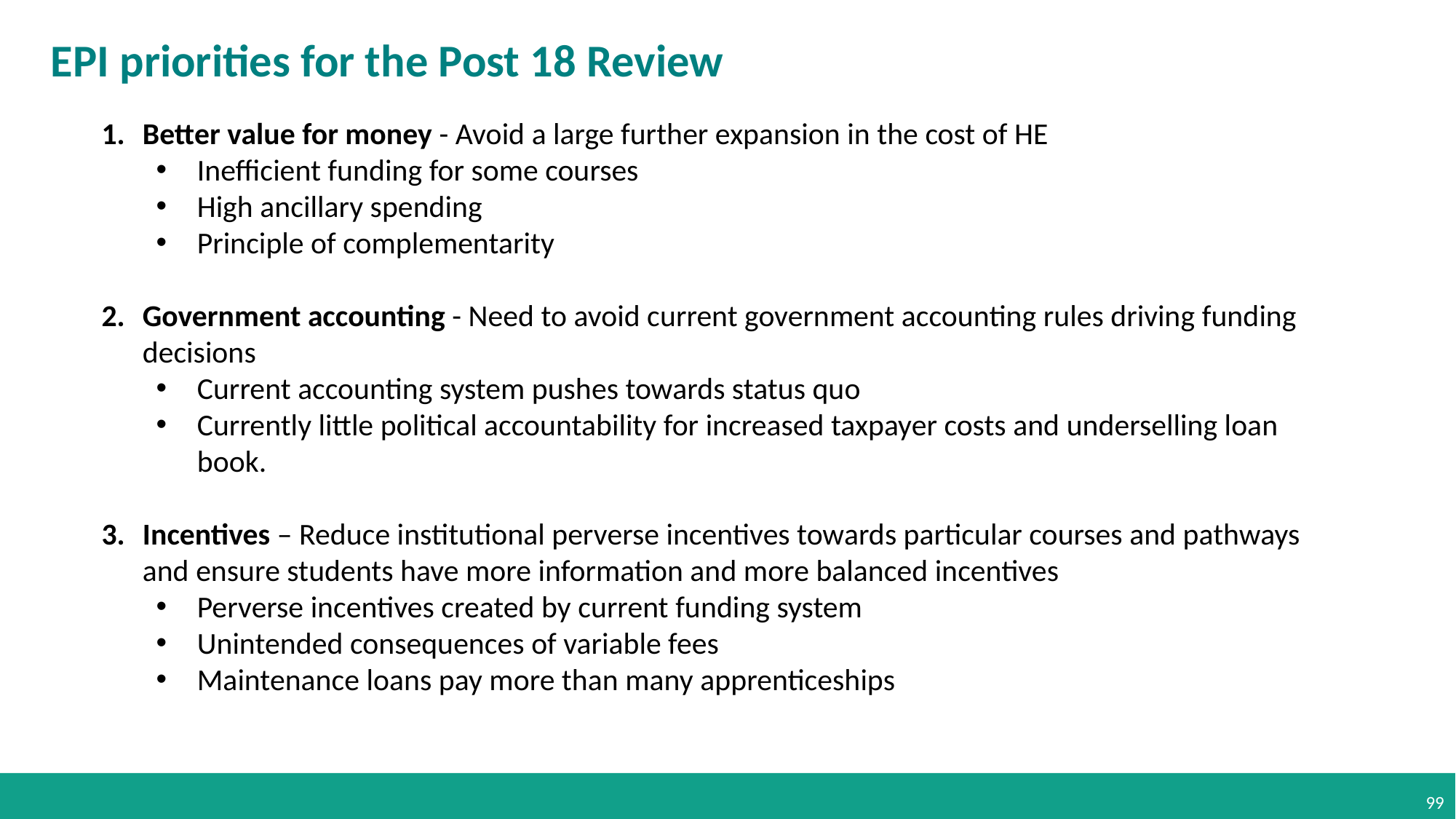

# EPI priorities for the Post 18 Review
Better value for money - Avoid a large further expansion in the cost of HE
Inefficient funding for some courses
High ancillary spending
Principle of complementarity

Government accounting - Need to avoid current government accounting rules driving funding decisions
Current accounting system pushes towards status quo
Currently little political accountability for increased taxpayer costs and underselling loan book.

Incentives – Reduce institutional perverse incentives towards particular courses and pathways and ensure students have more information and more balanced incentives
Perverse incentives created by current funding system
Unintended consequences of variable fees
Maintenance loans pay more than many apprenticeships

99